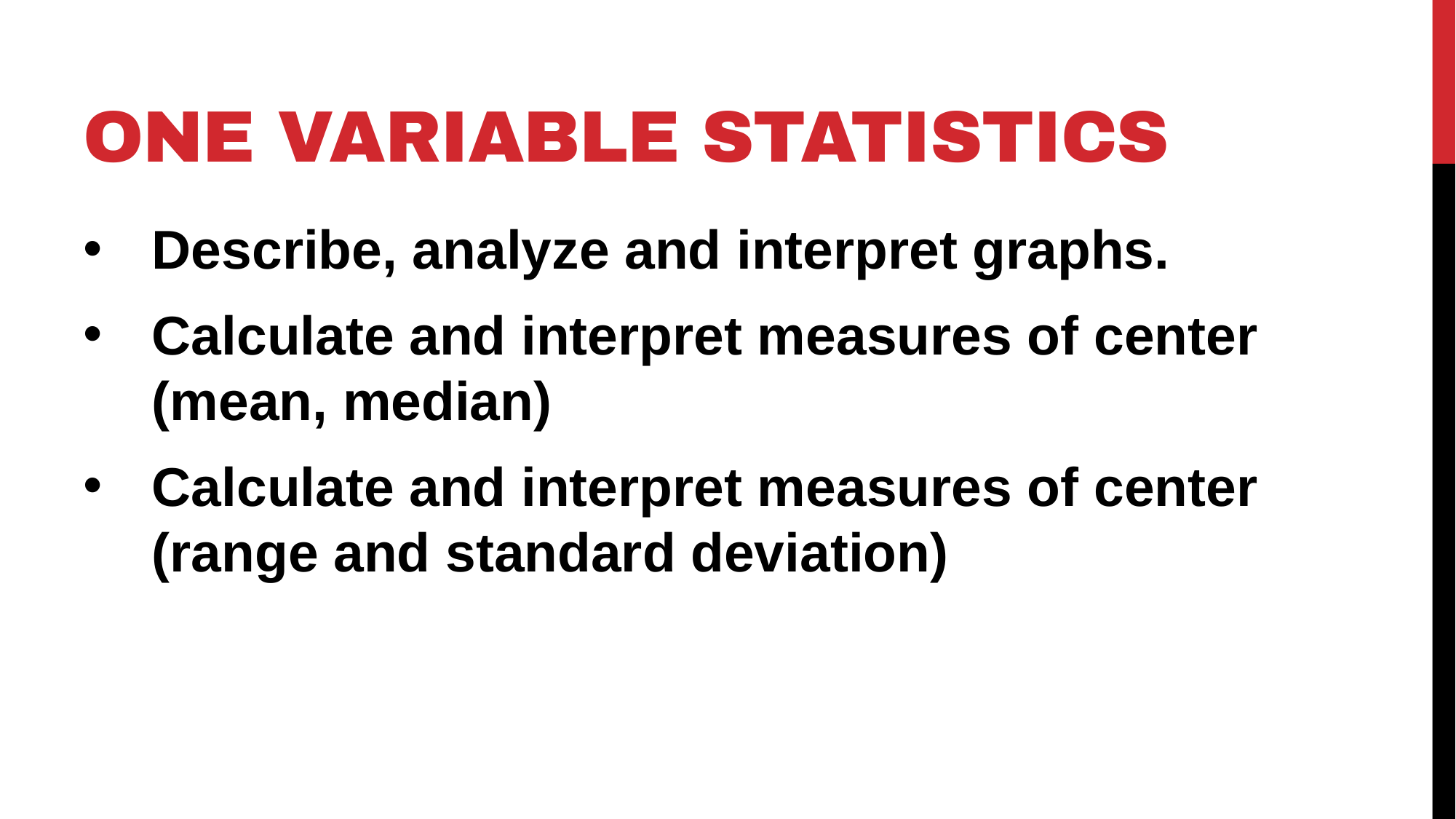

# One Variable Statistics
Describe, analyze and interpret graphs.
Calculate and interpret measures of center (mean, median)
Calculate and interpret measures of center (range and standard deviation)